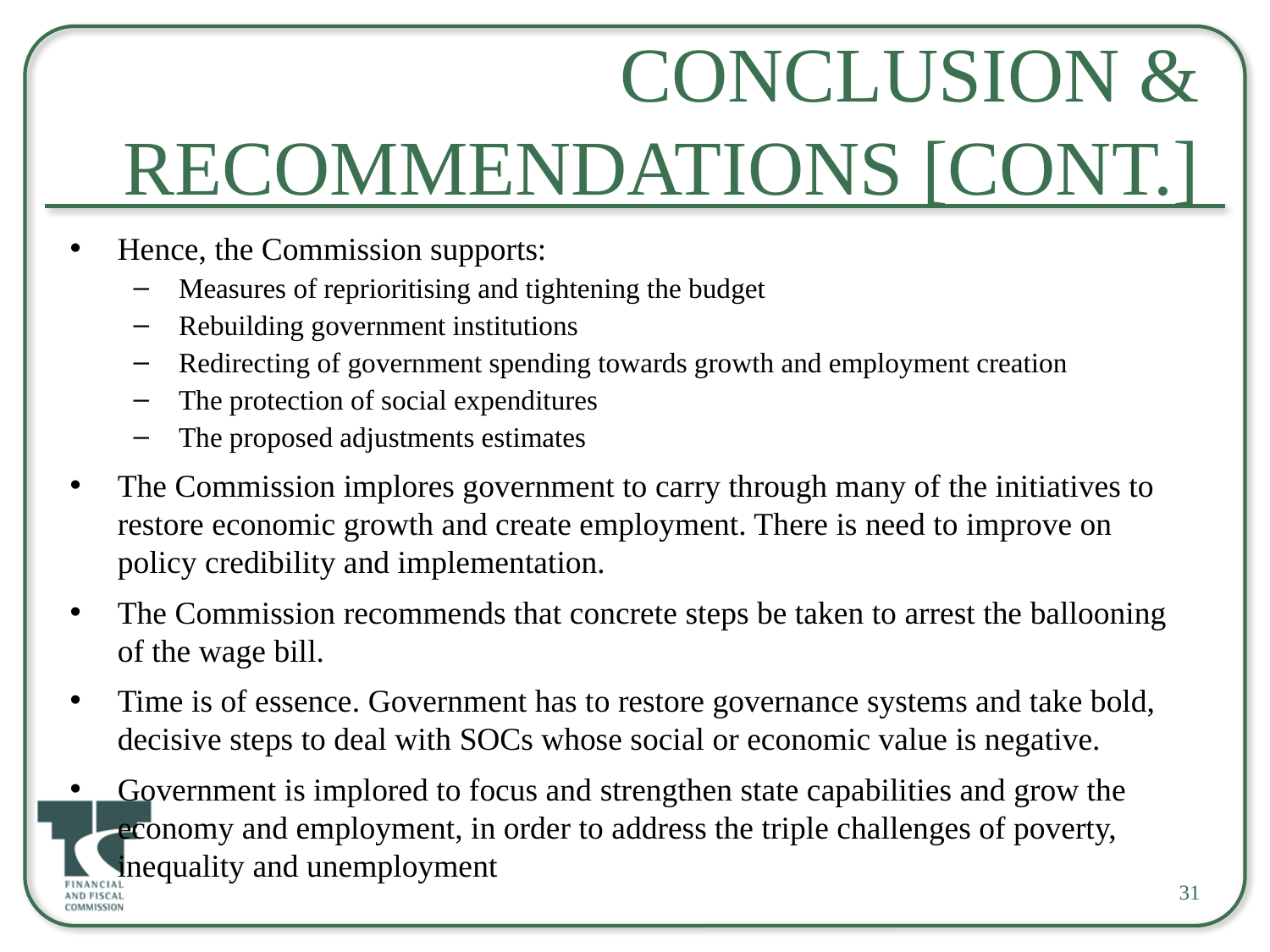

# Conclusion & Recommendations [cont.]
Hence, the Commission supports:
Measures of reprioritising and tightening the budget
Rebuilding government institutions
Redirecting of government spending towards growth and employment creation
The protection of social expenditures
The proposed adjustments estimates
The Commission implores government to carry through many of the initiatives to restore economic growth and create employment. There is need to improve on policy credibility and implementation.
The Commission recommends that concrete steps be taken to arrest the ballooning of the wage bill.
Time is of essence. Government has to restore governance systems and take bold, decisive steps to deal with SOCs whose social or economic value is negative.
Government is implored to focus and strengthen state capabilities and grow the economy and employment, in order to address the triple challenges of poverty, inequality and unemployment
31